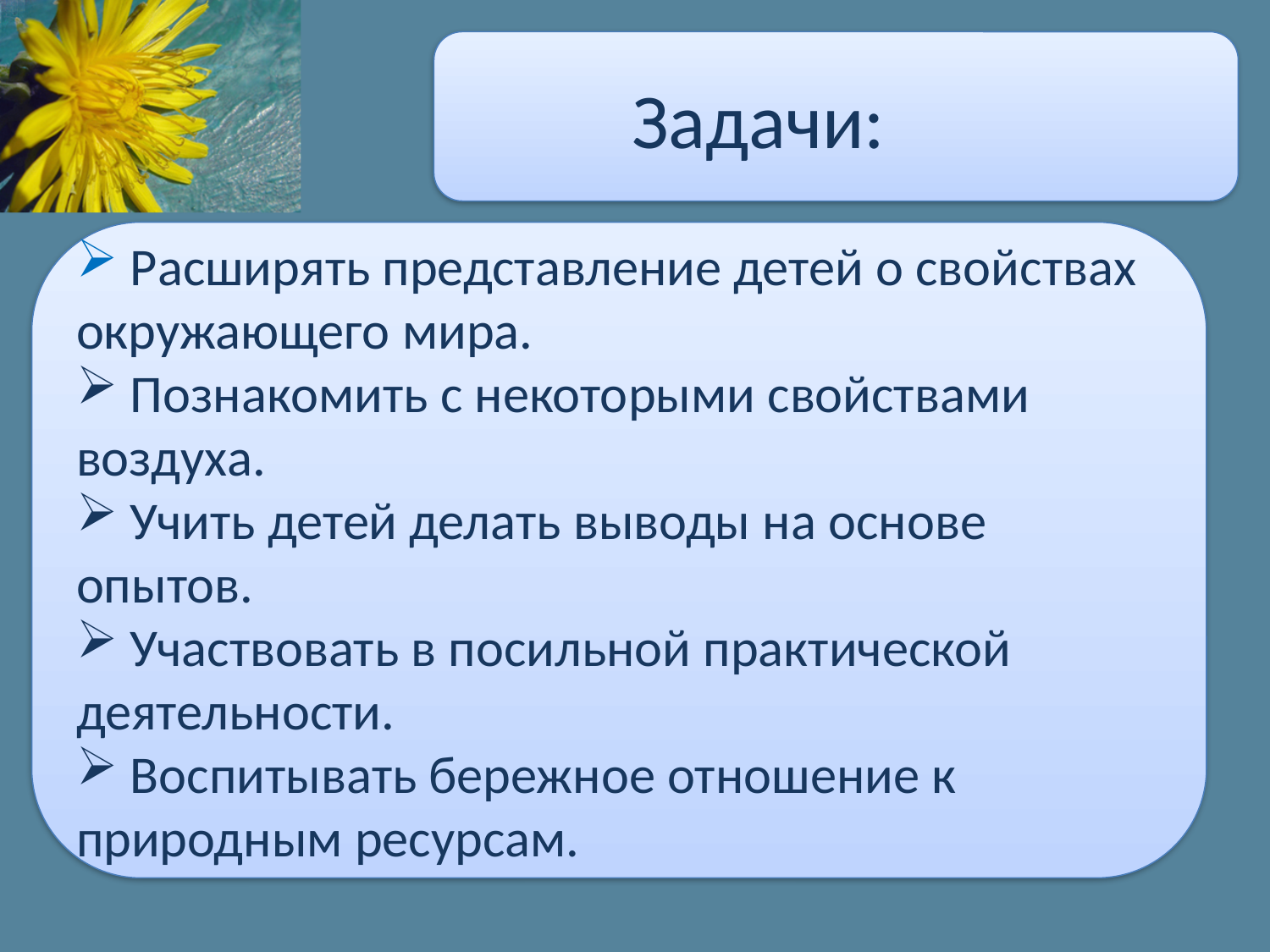

# Задачи:
 Расширять представление детей о свойствах окружающего мира.
 Познакомить с некоторыми свойствами воздуха.
 Учить детей делать выводы на основе опытов.
 Участвовать в посильной практической деятельности.
 Воспитывать бережное отношение к природным ресурсам.